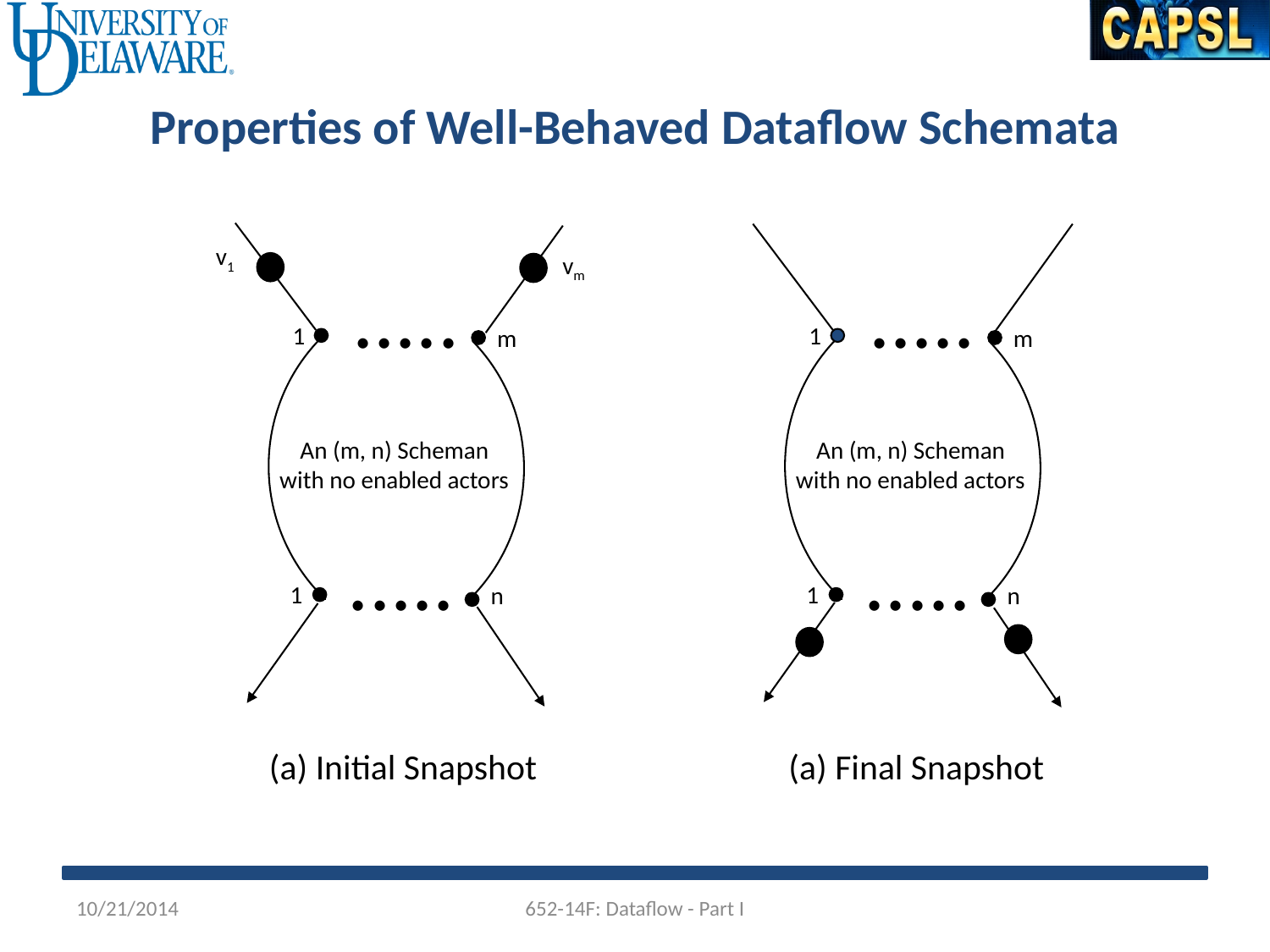

Properties of Well-Behaved Dataflow Schemata

v1
vm

.....
.....
1
1
m
m

An (m, n) Scheman
with no enabled actors
An (m, n) Scheman
with no enabled actors
.....
.....
1
1
n
n

(a) Initial Snapshot
(a) Final Snapshot
10/21/2014
652-14F: Dataflow - Part I